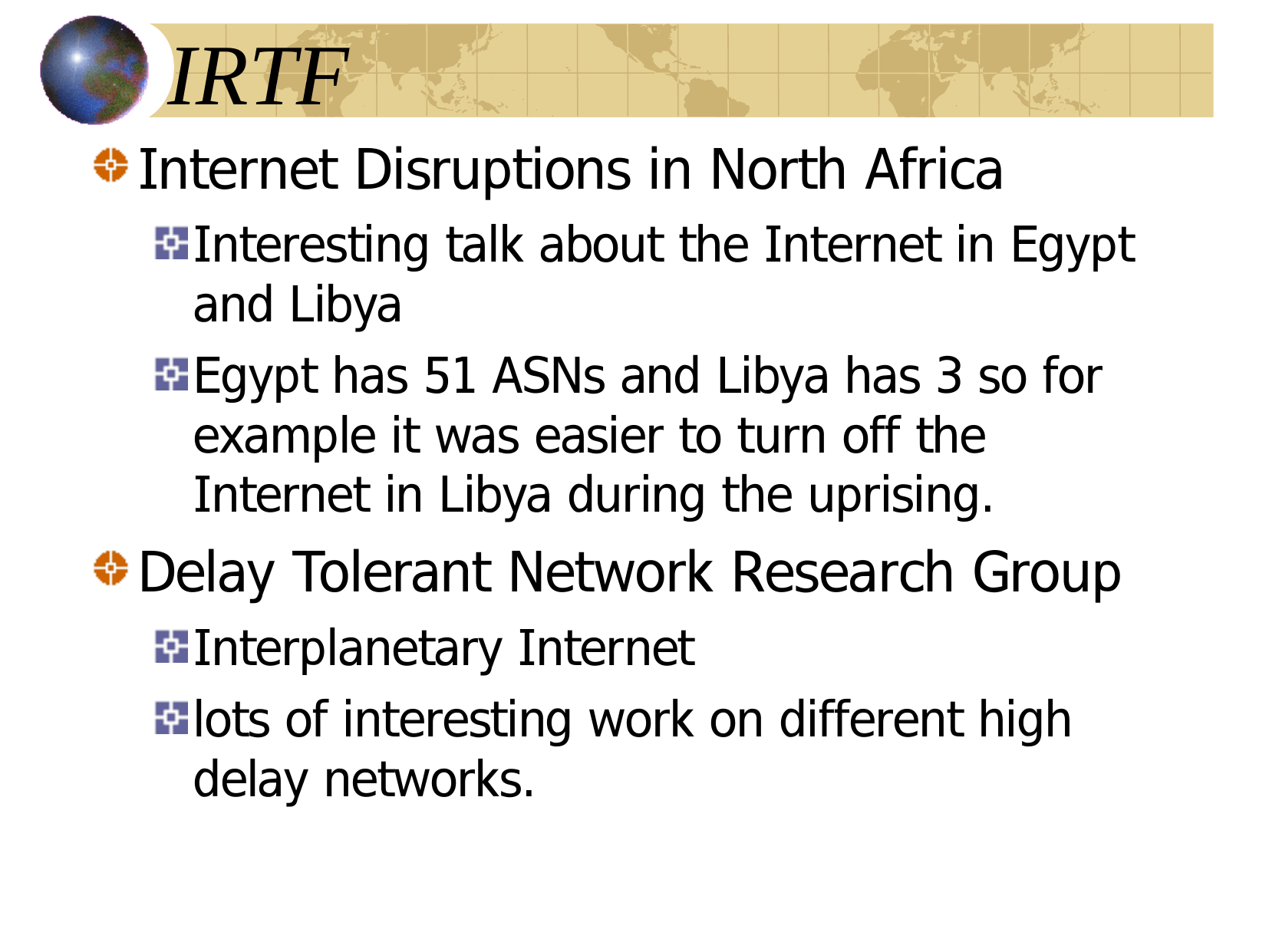

# IRTF
Internet Disruptions in North Africa
Interesting talk about the Internet in Egypt and Libya
Egypt has 51 ASNs and Libya has 3 so for example it was easier to turn off the Internet in Libya during the uprising.
Delay Tolerant Network Research Group
Interplanetary Internet
lots of interesting work on different high delay networks.